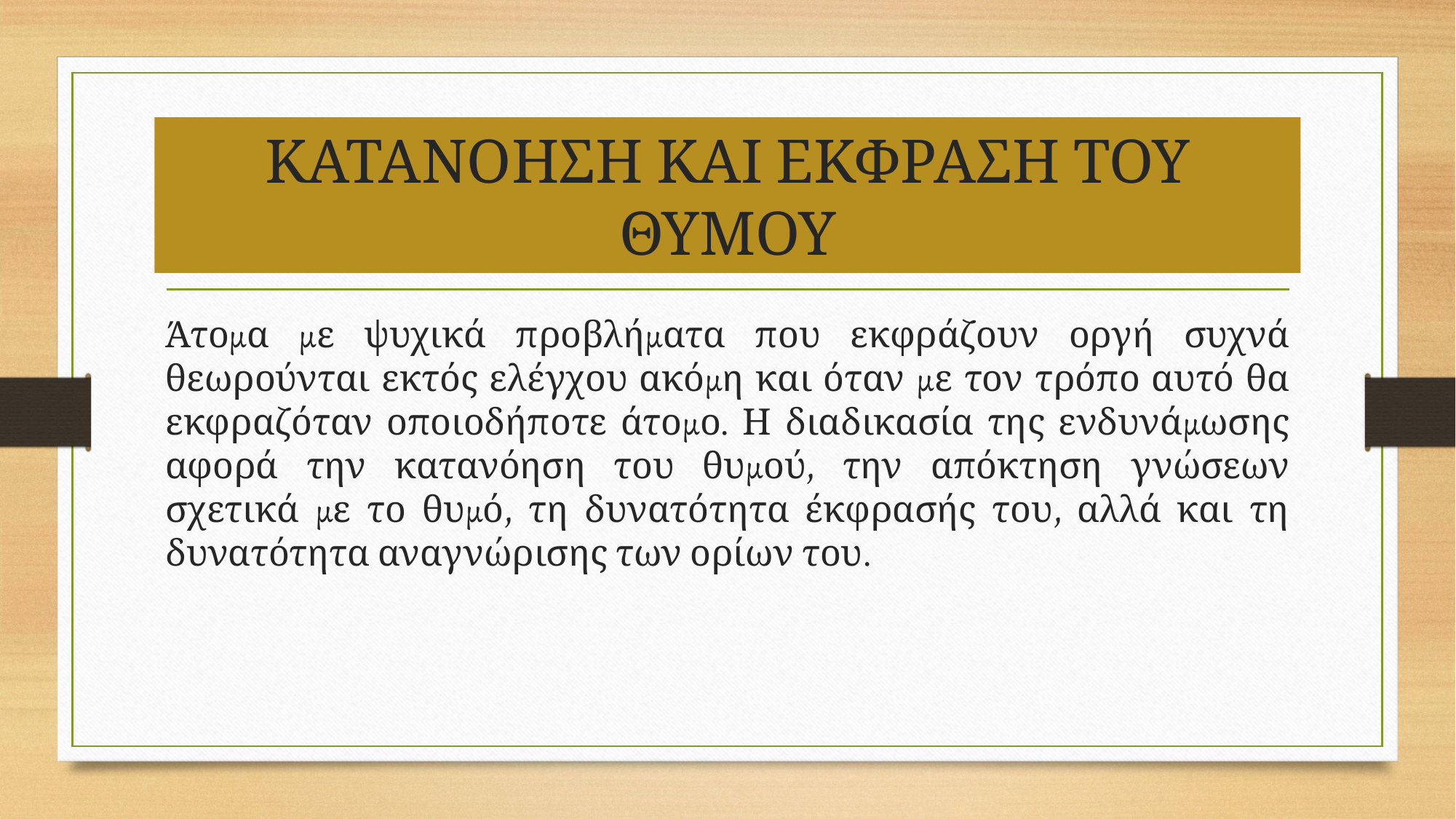

# ΚΑΤΑΝΟΗΣΗ ΚΑΙ ΕΚΦΡΑΣΗ ΤΟΥ ΘΥΜΟΥ
Άτομα με ψυχικά προβλήματα που εκφράζουν οργή συχνά θεωρούνται εκτός ελέγχου ακόμη και όταν με τον τρόπο αυτό θα εκφραζόταν οποιοδήποτε άτομο. Η διαδικασία της ενδυνάμωσης αφορά την κατανόηση του θυμού, την απόκτηση γνώσεων σχετικά με το θυμό, τη δυνατότητα έκφρασής του, αλλά και τη δυνατότητα αναγνώρισης των ορίων του.